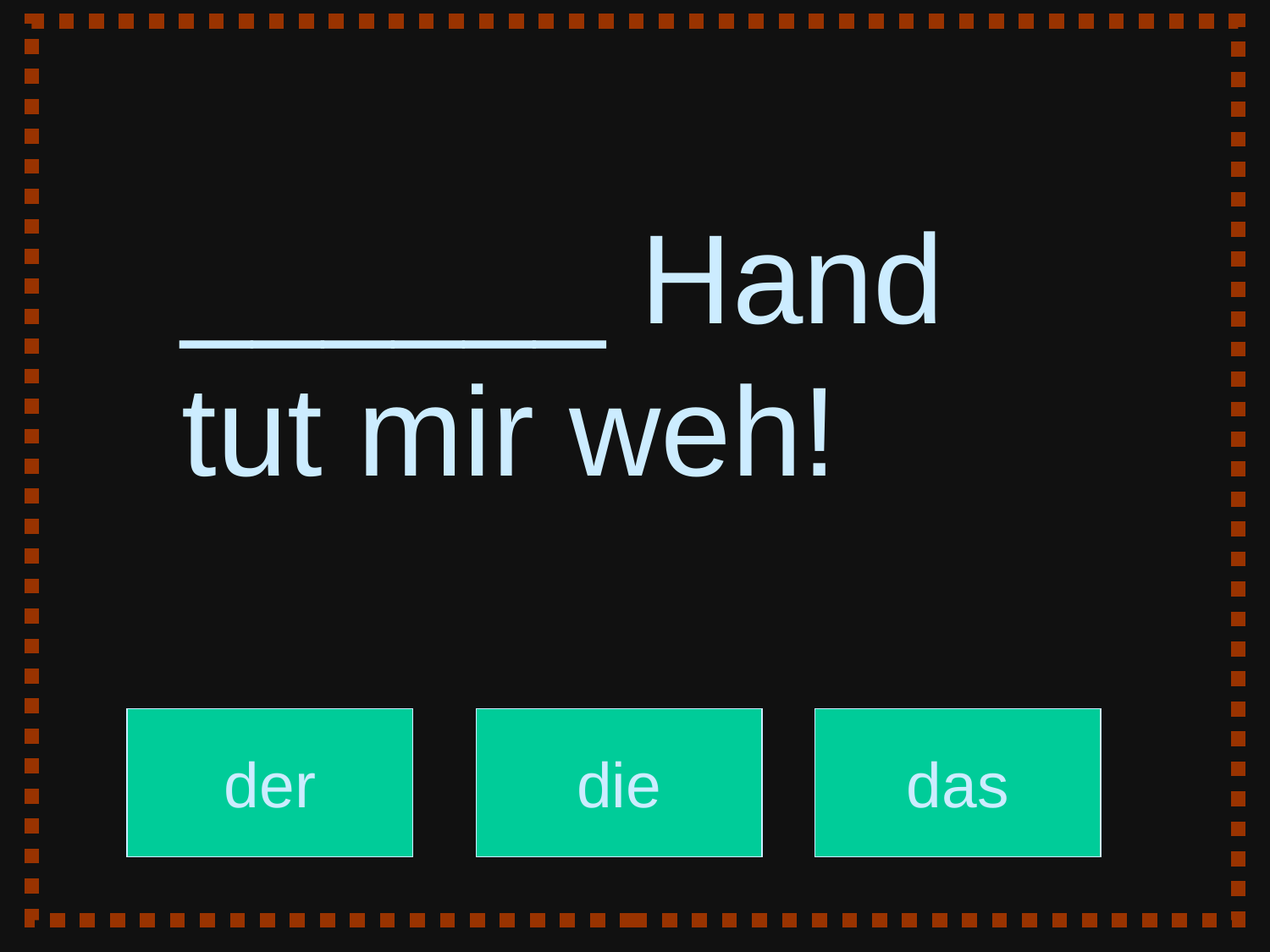

______ Hand tut mir weh!
der
die
das